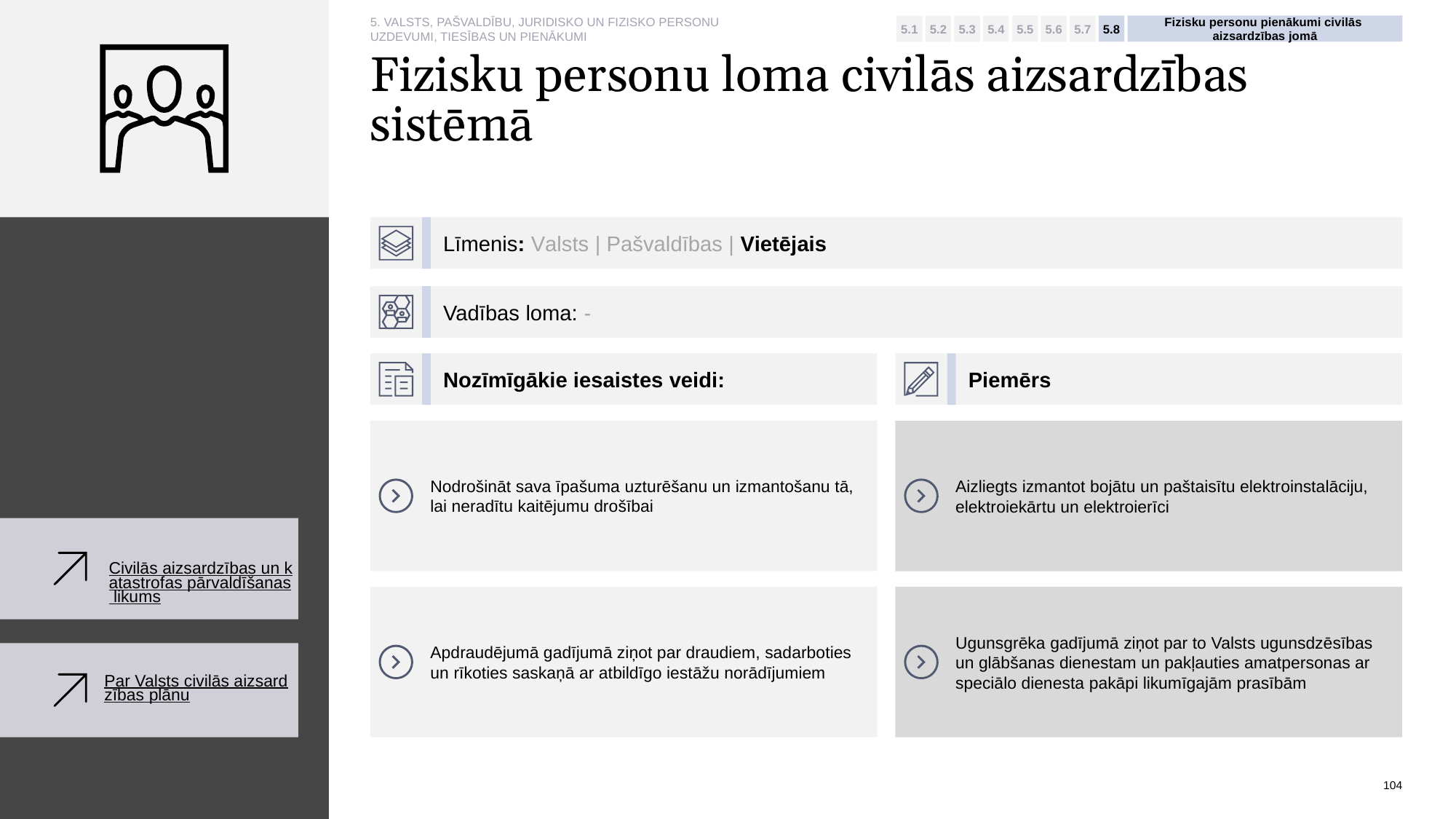

5.5
5.8
Fizisku personu pienākumi civilās
aizsardzības jomā
5.4
5.1
5.2
5.3
5.6
5.7
5. VALSTS, PAŠVALDĪBU, JURIDISKO UN FIZISKO PERSONU
UZDEVUMI, TIESĪBAS UN PIENĀKUMI

# Fizisku personu loma civilās aizsardzības sistēmā

Līmenis: Valsts | Pašvaldības | Vietējais

Vadības loma: -

Nozīmīgākie iesaistes veidi:

Piemērs

Nodrošināt sava īpašuma uzturēšanu un izmantošanu tā, lai neradītu kaitējumu drošībai
Aizliegts izmantot bojātu un paštaisītu elektroinstalāciju, elektroiekārtu un elektroierīci

Civilās aizsardzības un katastrofas pārvaldīšanas likums

Apdraudējumā gadījumā ziņot par draudiem, sadarboties un rīkoties saskaņā ar atbildīgo iestāžu norādījumiem
Ugunsgrēka gadījumā ziņot par to Valsts ugunsdzēsības un glābšanas dienestam un pakļauties amatpersonas ar speciālo dienesta pakāpi likumīgajām prasībām

Par Valsts civilās aizsardzības plānu

104